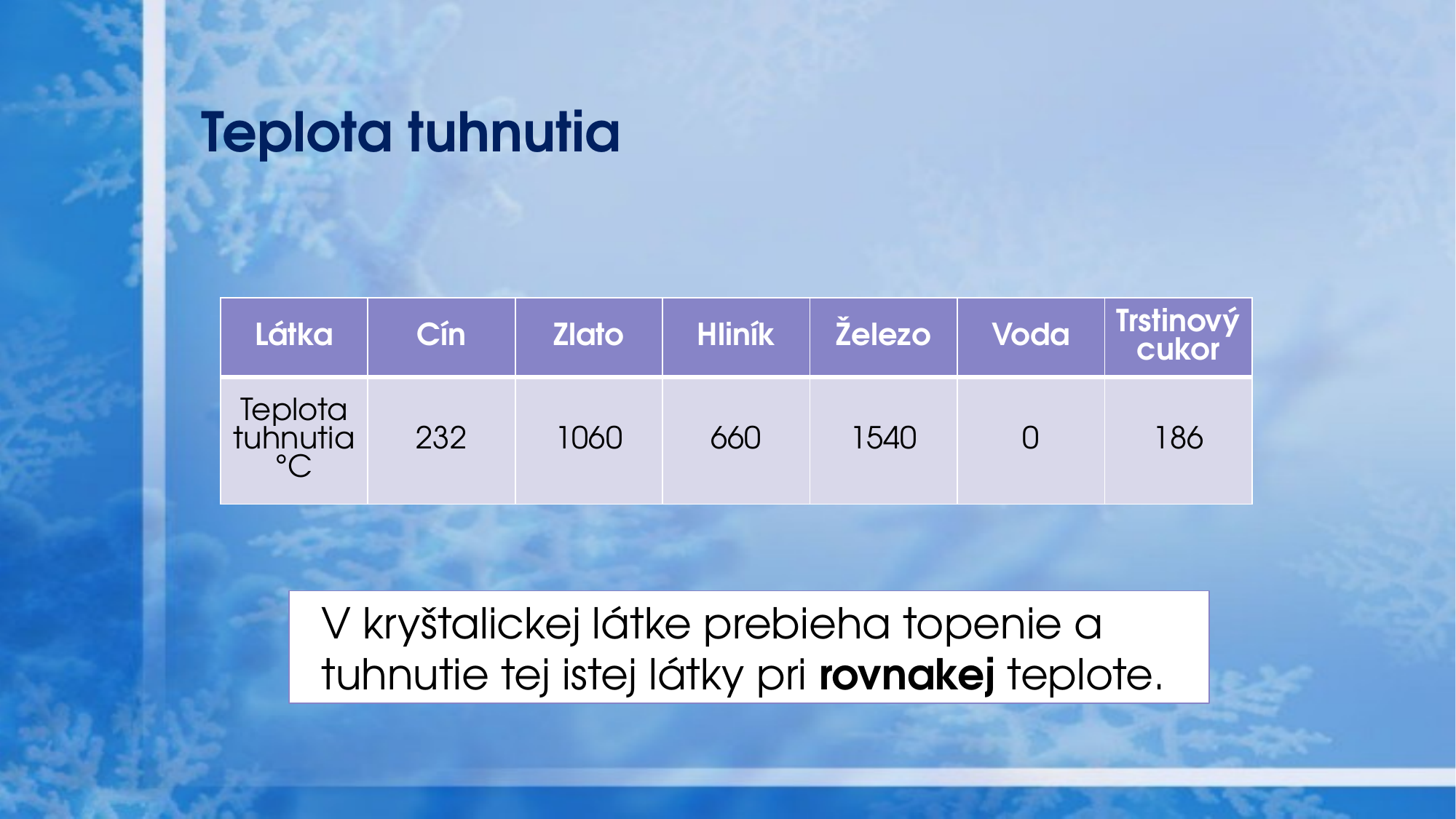

# Teplota tuhnutia
| Látka | Cín | Zlato | Hliník | Železo | Voda | Trstinový cukor |
| --- | --- | --- | --- | --- | --- | --- |
| Teplota tuhnutia°C | 232 | 1060 | 660 | 1540 | 0 | 186 |
V kryštalickej látke prebieha topenie a tuhnutie tej istej látky pri rovnakej teplote.